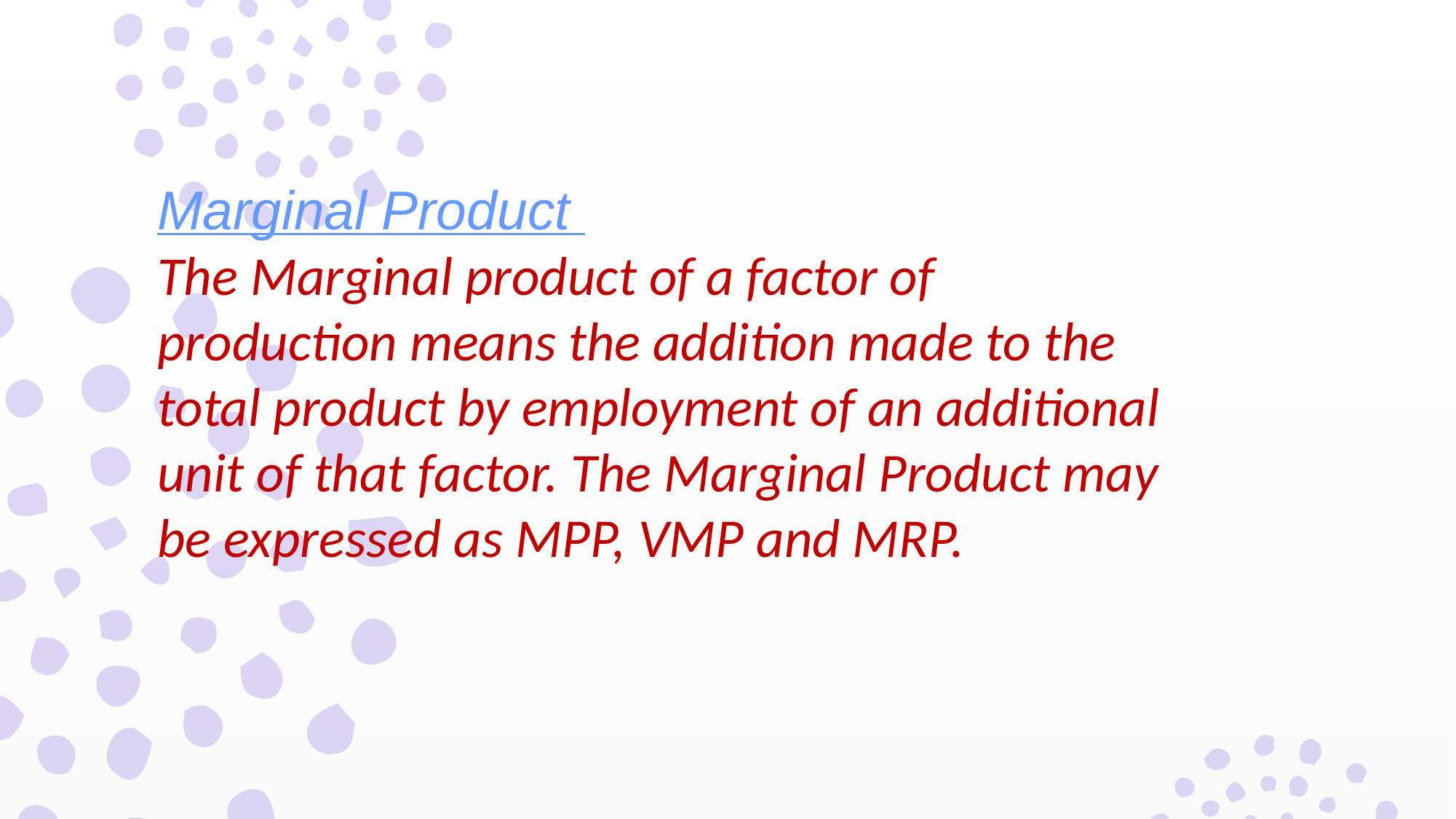

Marginal Product
The Marginal product of a factor of production means the addition made to the total product by employment of an additional unit of that factor. The Marginal Product may be expressed as MPP, VMP and MRP.